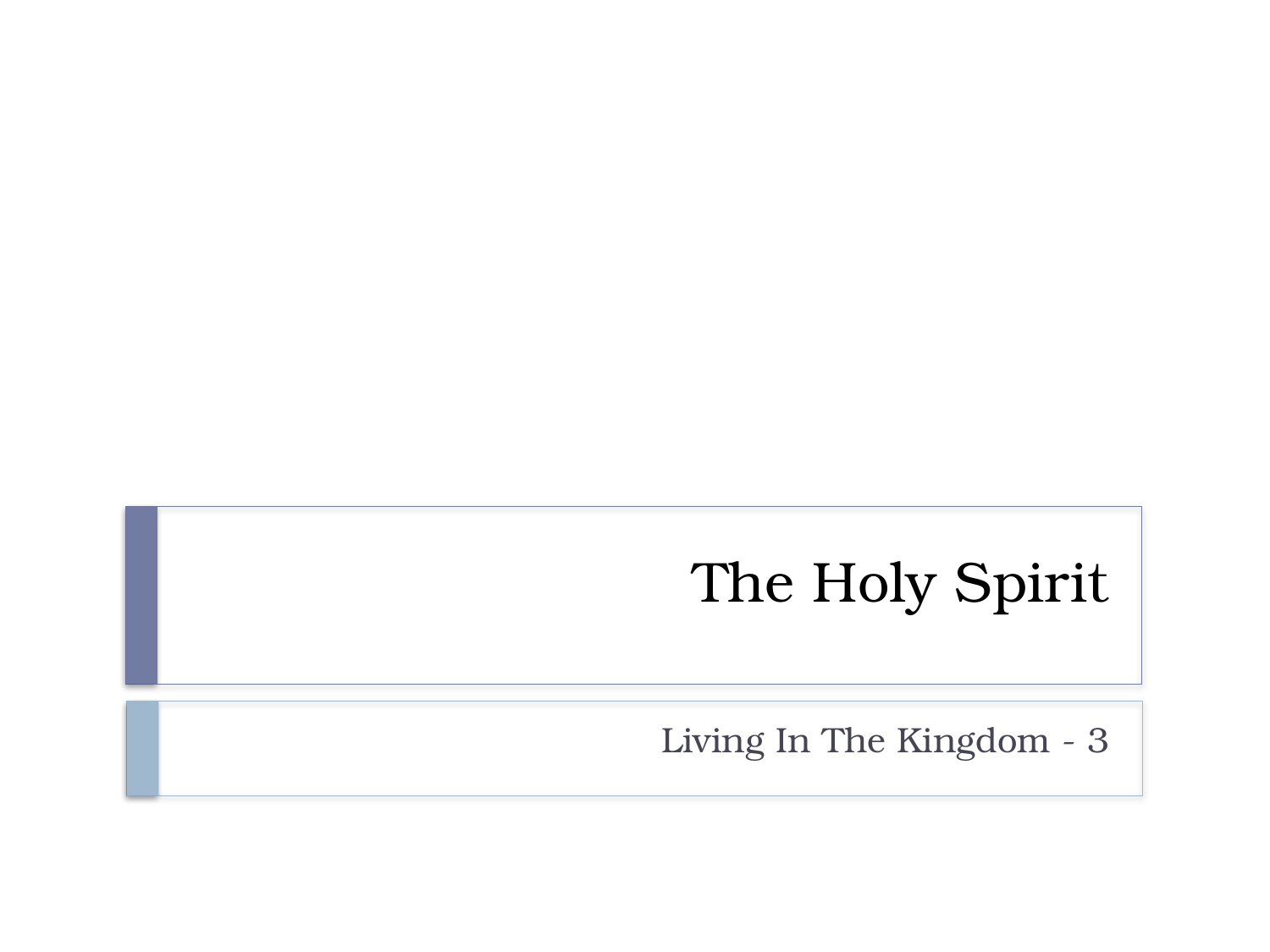

# The Holy Spirit
Living In The Kingdom - 3